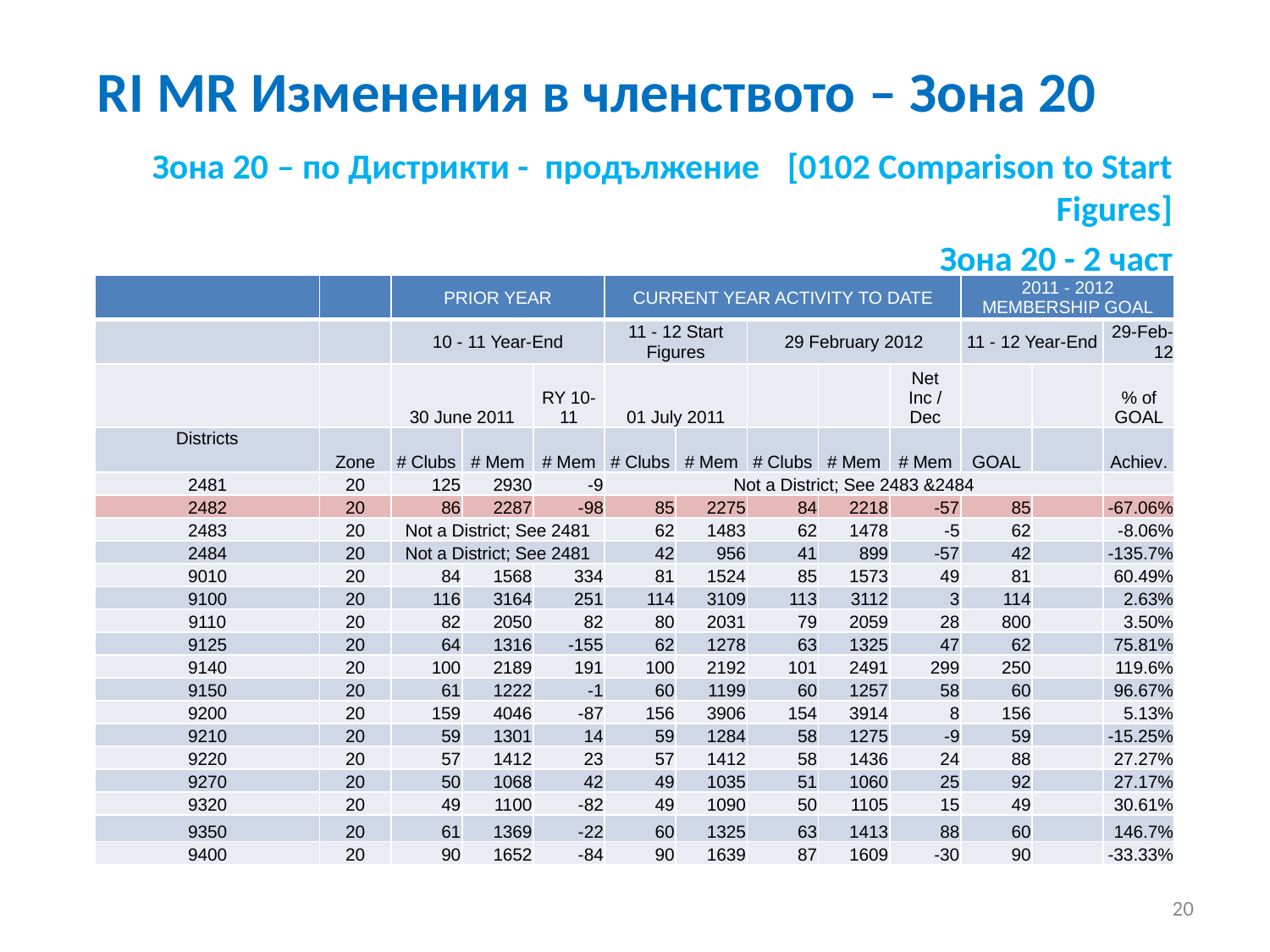

# RI MR Изменения в членството – Зона 20
Зона 20 – по Дистрикти -  продължение	[0102 Comparison to Start Figures]
Зона 20 - 2 част
|  |  | PRIOR YEAR |  |  | CURRENT YEAR ACTIVITY TO DATE |  |  |  |  | 2011 - 2012 MEMBERSHIP GOAL |  |  |
| --- | --- | --- | --- | --- | --- | --- | --- | --- | --- | --- | --- | --- |
|  |  | 10 - 11 Year-End |  |  | 11 - 12 Start Figures |  | 29 February 2012 |  |  | 11 - 12 Year-End |  | 29-Feb-12 |
|  |  | 30 June 2011 |  | RY 10-11 | 01 July 2011 |  |  |  | Net Inc / Dec |  |  | % of GOAL |
| Districts | Zone | # Clubs | # Mem | # Mem | # Clubs | # Mem | # Clubs | # Mem | # Mem | GOAL |  | Achiev. |
| 2481 | 20 | 125 | 2930 | -9 | Not a District; See 2483 &2484 |  |  |  |  |  |  |  |
| 2482 | 20 | 86 | 2287 | -98 | 85 | 2275 | 84 | 2218 | -57 | 85 |  | -67.06% |
| 2483 | 20 | Not a District; See 2481 |  |  | 62 | 1483 | 62 | 1478 | -5 | 62 |  | -8.06% |
| 2484 | 20 | Not a District; See 2481 |  |  | 42 | 956 | 41 | 899 | -57 | 42 |  | -135.7% |
| 9010 | 20 | 84 | 1568 | 334 | 81 | 1524 | 85 | 1573 | 49 | 81 |  | 60.49% |
| 9100 | 20 | 116 | 3164 | 251 | 114 | 3109 | 113 | 3112 | 3 | 114 |  | 2.63% |
| 9110 | 20 | 82 | 2050 | 82 | 80 | 2031 | 79 | 2059 | 28 | 800 |  | 3.50% |
| 9125 | 20 | 64 | 1316 | -155 | 62 | 1278 | 63 | 1325 | 47 | 62 |  | 75.81% |
| 9140 | 20 | 100 | 2189 | 191 | 100 | 2192 | 101 | 2491 | 299 | 250 |  | 119.6% |
| 9150 | 20 | 61 | 1222 | -1 | 60 | 1199 | 60 | 1257 | 58 | 60 |  | 96.67% |
| 9200 | 20 | 159 | 4046 | -87 | 156 | 3906 | 154 | 3914 | 8 | 156 |  | 5.13% |
| 9210 | 20 | 59 | 1301 | 14 | 59 | 1284 | 58 | 1275 | -9 | 59 |  | -15.25% |
| 9220 | 20 | 57 | 1412 | 23 | 57 | 1412 | 58 | 1436 | 24 | 88 |  | 27.27% |
| 9270 | 20 | 50 | 1068 | 42 | 49 | 1035 | 51 | 1060 | 25 | 92 |  | 27.17% |
| 9320 | 20 | 49 | 1100 | -82 | 49 | 1090 | 50 | 1105 | 15 | 49 |  | 30.61% |
| 9350 | 20 | 61 | 1369 | -22 | 60 | 1325 | 63 | 1413 | 88 | 60 |  | 146.7% |
| 9400 | 20 | 90 | 1652 | -84 | 90 | 1639 | 87 | 1609 | -30 | 90 |  | -33.33% |
20